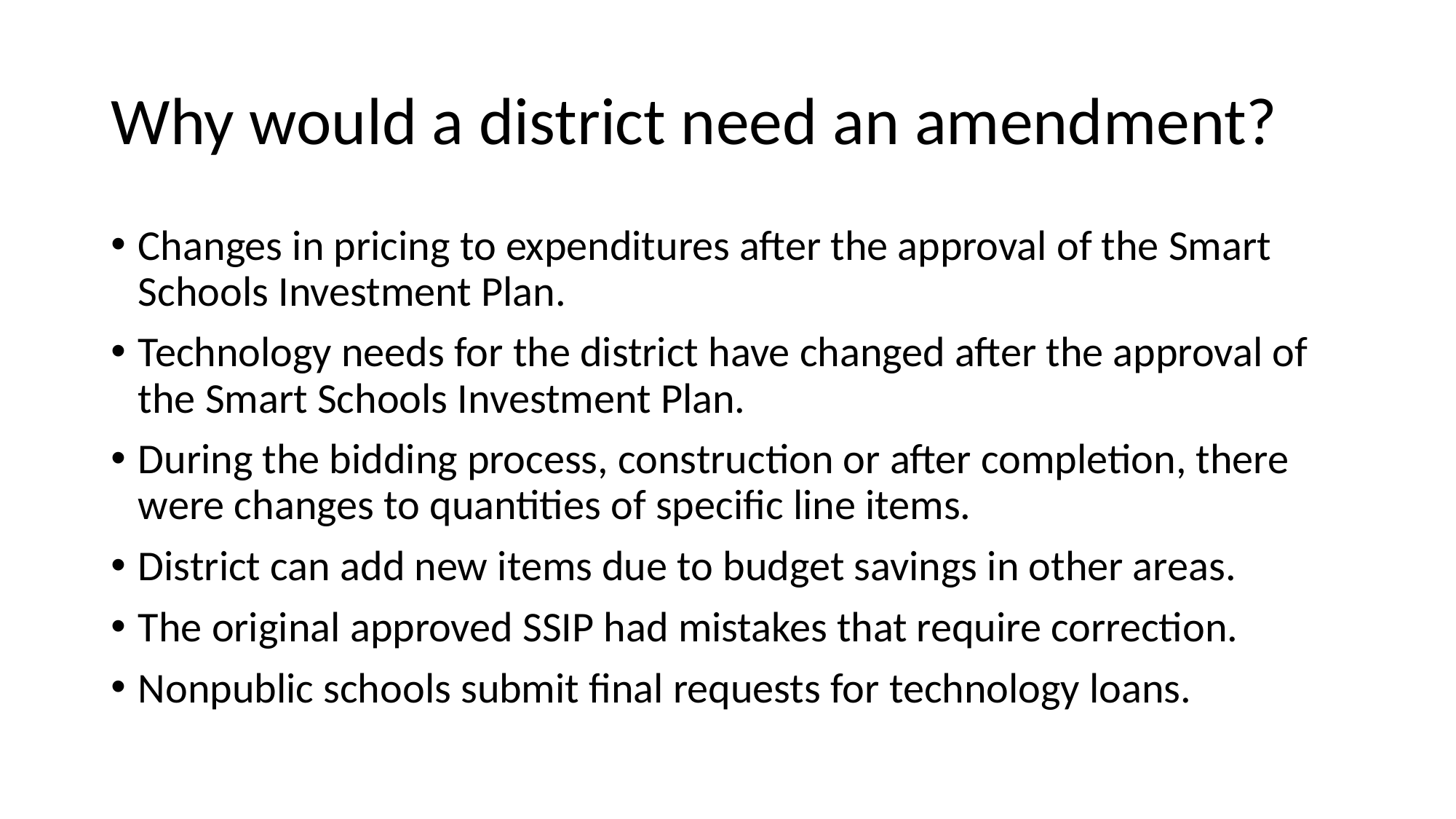

# Why would a district need an amendment?
Changes in pricing to expenditures after the approval of the Smart Schools Investment Plan.
Technology needs for the district have changed after the approval of the Smart Schools Investment Plan.
During the bidding process, construction or after completion, there were changes to quantities of specific line items.
District can add new items due to budget savings in other areas.
The original approved SSIP had mistakes that require correction.
Nonpublic schools submit final requests for technology loans.